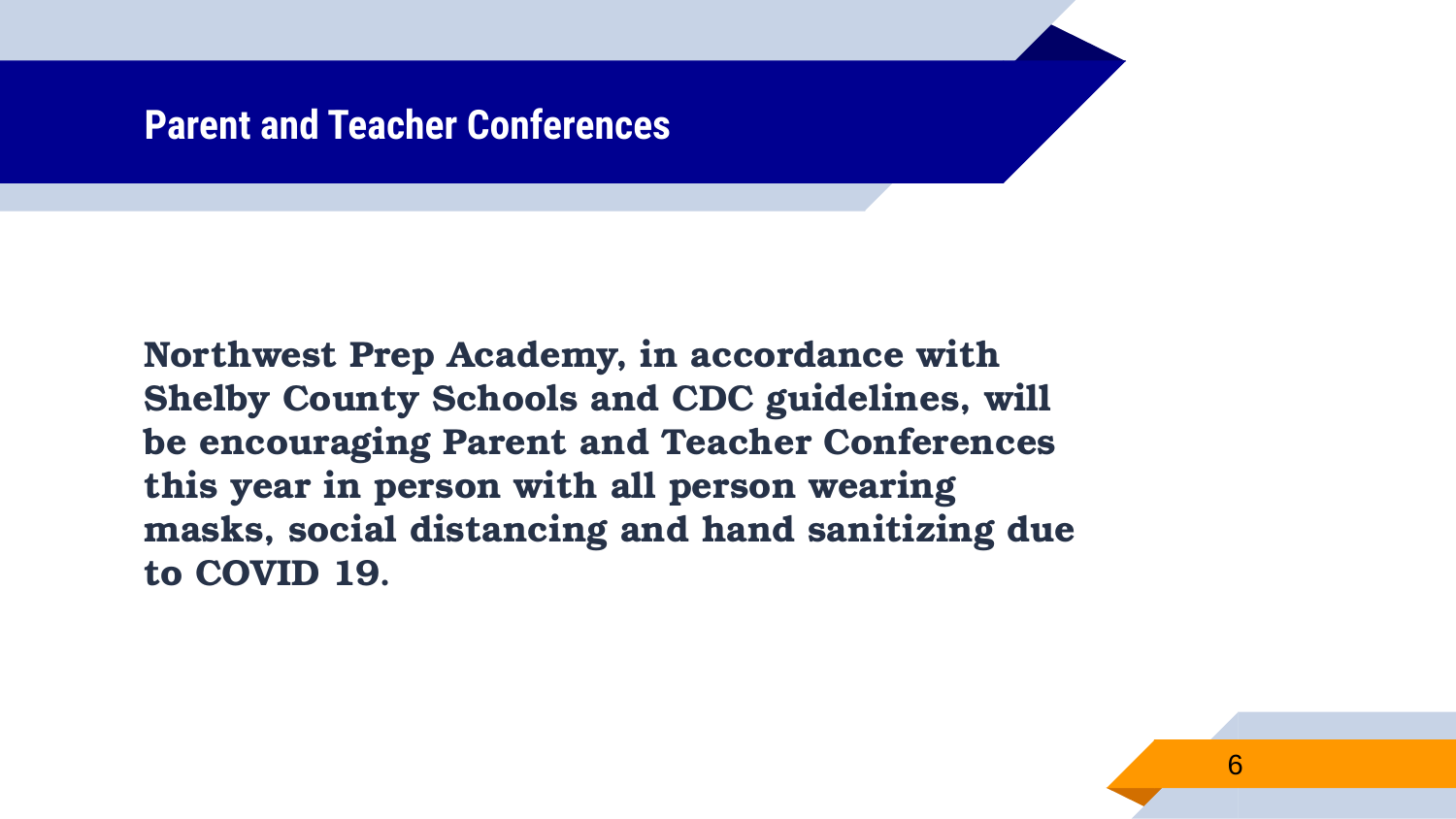

# Parent and Teacher Conferences
Northwest Prep Academy, in accordance with  Shelby County Schools and CDC guidelines, will be encouraging Parent and Teacher Conferences this year in person with all person wearing masks, social distancing and hand sanitizing due to COVID 19.
6